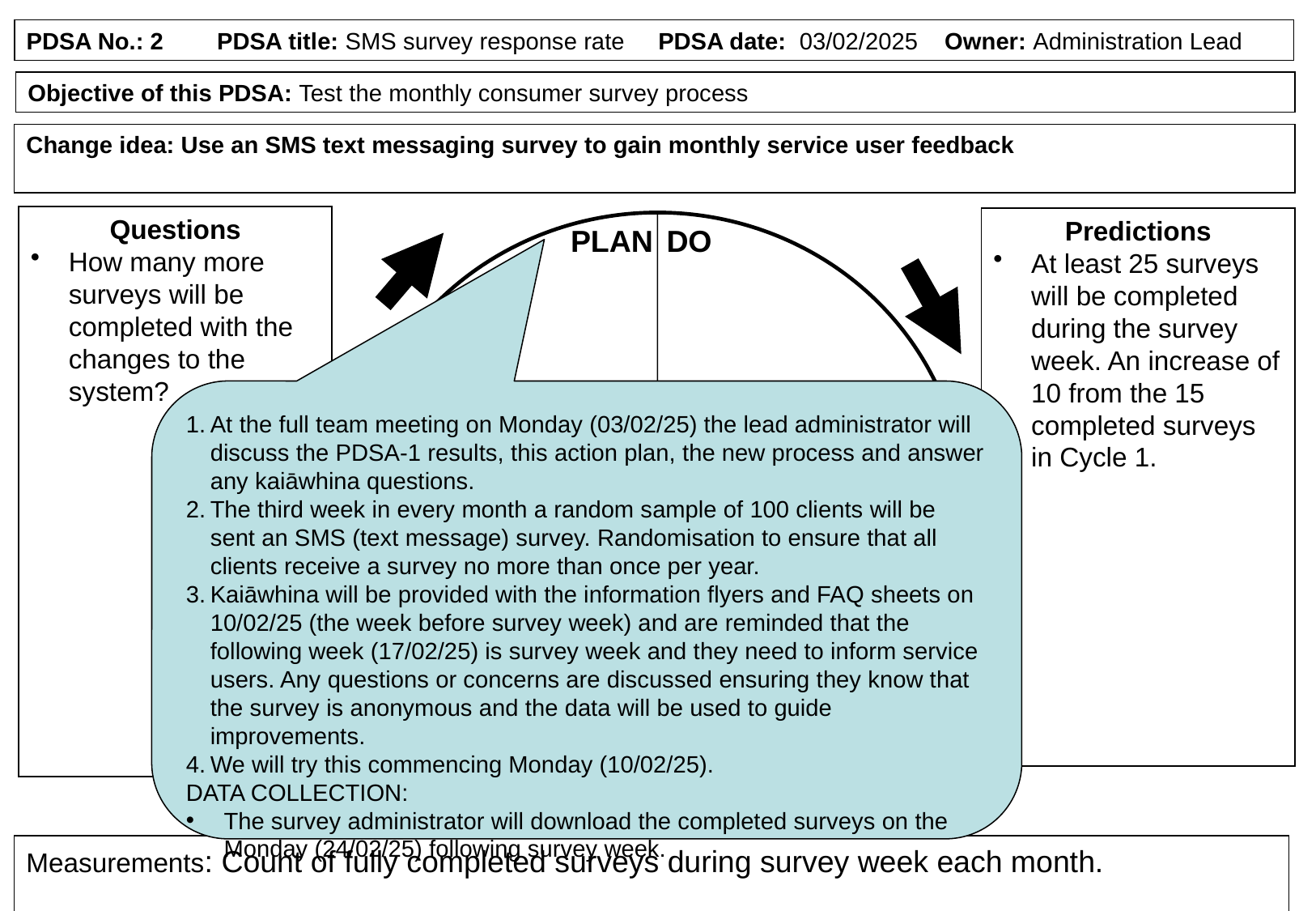

PDSA No.: 2        PDSA title: SMS survey response rate     PDSA date:  03/02/2025    Owner: Administration Lead
Objective of this PDSA: Test the monthly consumer survey process
Change idea: Use an SMS text messaging survey to gain monthly service user feedback

Questions
How many more surveys will be completed with the changes to the system?

Predictions
At least 25 surveys will be completed during the survey week. An increase of 10 from the 15 completed surveys in Cycle 1.

PLAN
DO

At the full team meeting on Monday (03/02/25) the lead administrator will discuss the PDSA-1 results, this action plan, the new process and answer any kaiāwhina questions.
The third week in every month a random sample of 100 clients will be sent an SMS (text message) survey. Randomisation to ensure that all clients receive a survey no more than once per year.
Kaiāwhina will be provided with the information flyers and FAQ sheets on 10/02/25 (the week before survey week) and are reminded that the following week (17/02/25) is survey week and they need to inform service users. Any questions or concerns are discussed ensuring they know that the survey is anonymous and the data will be used to guide improvements.
We will try this commencing Monday (10/02/25).
DATA COLLECTION:
The survey administrator will download the completed surveys on the Monday (24/02/25) following survey week.

ACT
STUDY

Measurements: Count of fully completed surveys during survey week each month.